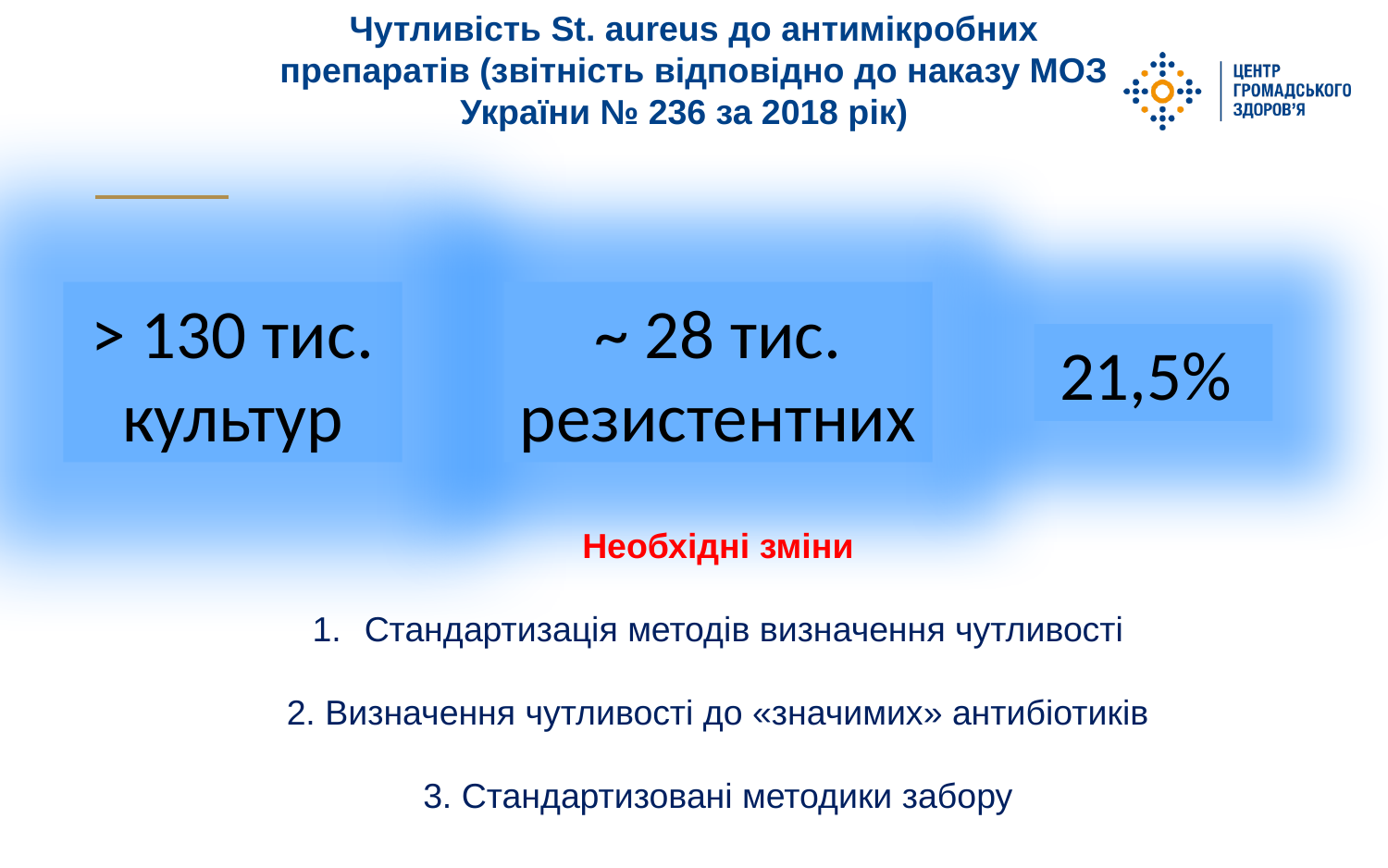

Чутливість St. aureus до антимікробних
препаратів (звітність відповідно до наказу МОЗ
України № 236 за 2018 рік)
> 130 тис. культур
~ 28 тис. резистентних
21,5%
Необхідні зміни

Стандартизація методів визначення чутливості

2. Визначення чутливості до «значимих» антибіотиків

3. Стандартизовані методики забору